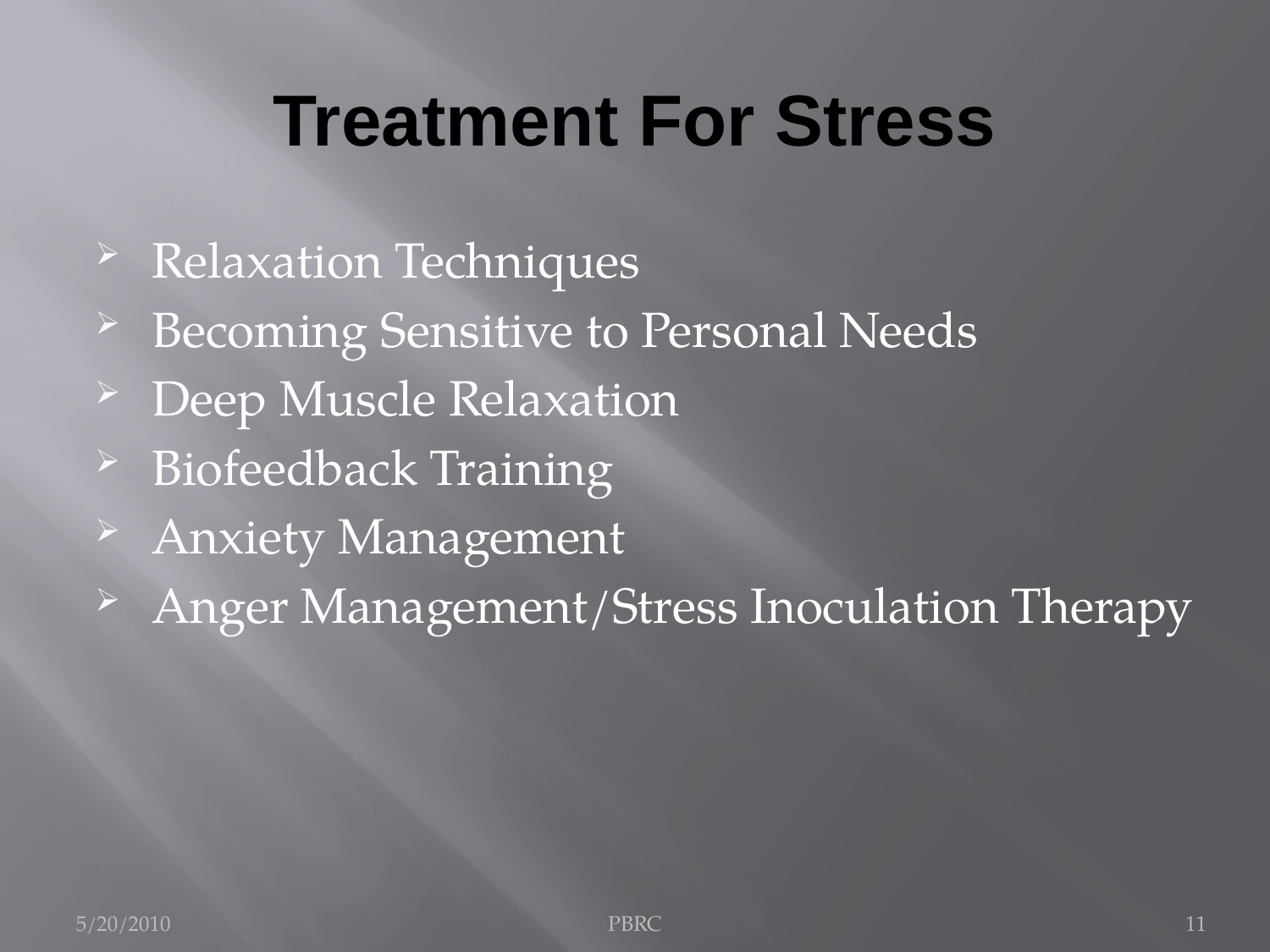

# Treatment For Stress
Relaxation Techniques
Becoming Sensitive to Personal Needs
Deep Muscle Relaxation
Biofeedback Training
Anxiety Management
Anger Management/Stress Inoculation Therapy
5/20/2010
PBRC
11